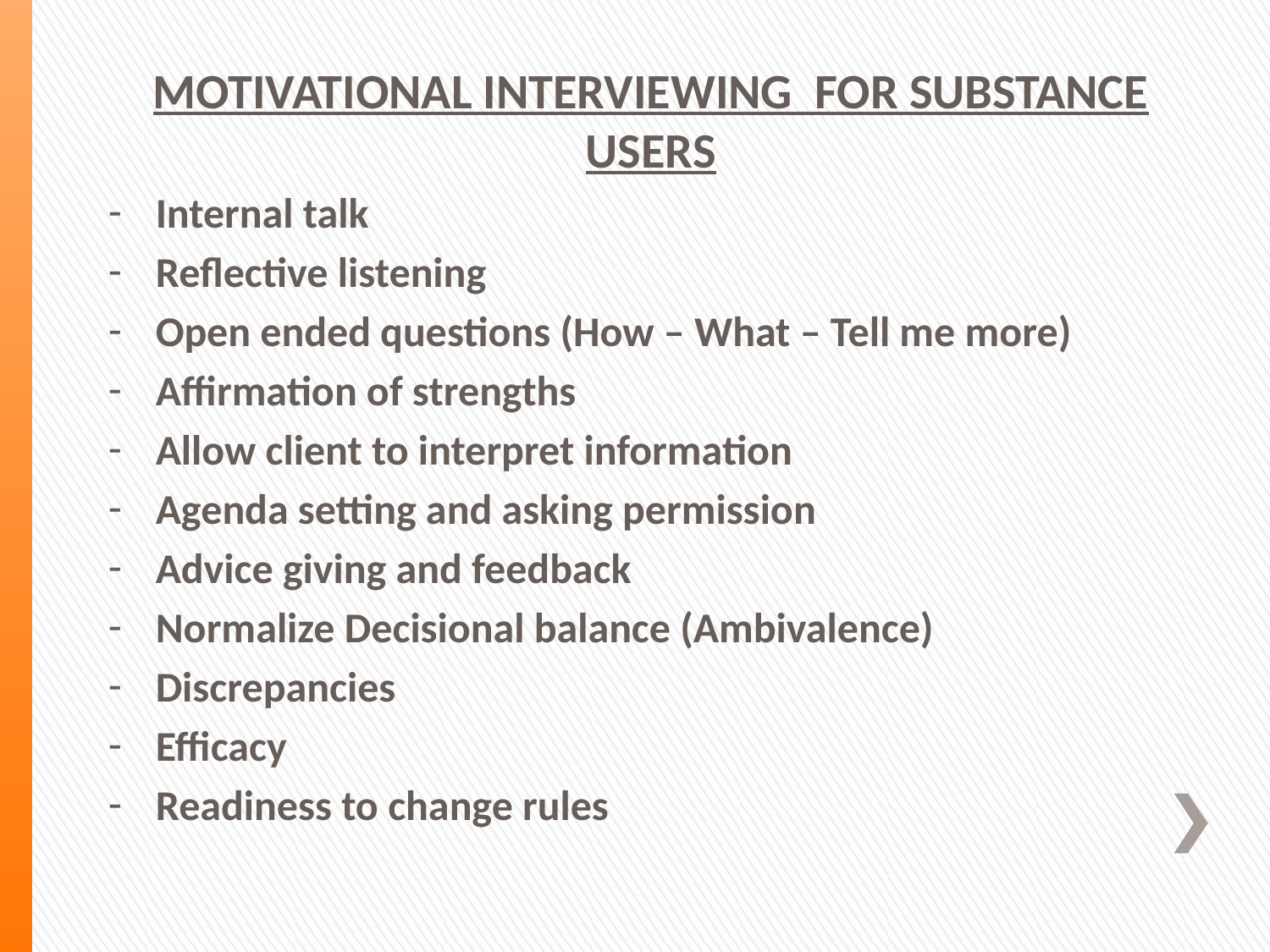

MOTIVATIONAL INTERVIEWING  FOR SUBSTANCE USERS
Internal talk
Reflective listening
Open ended questions (How – What – Tell me more)
Affirmation of strengths
Allow client to interpret information
Agenda setting and asking permission
Advice giving and feedback
Normalize Decisional balance (Ambivalence)
Discrepancies
Efficacy
Readiness to change rules